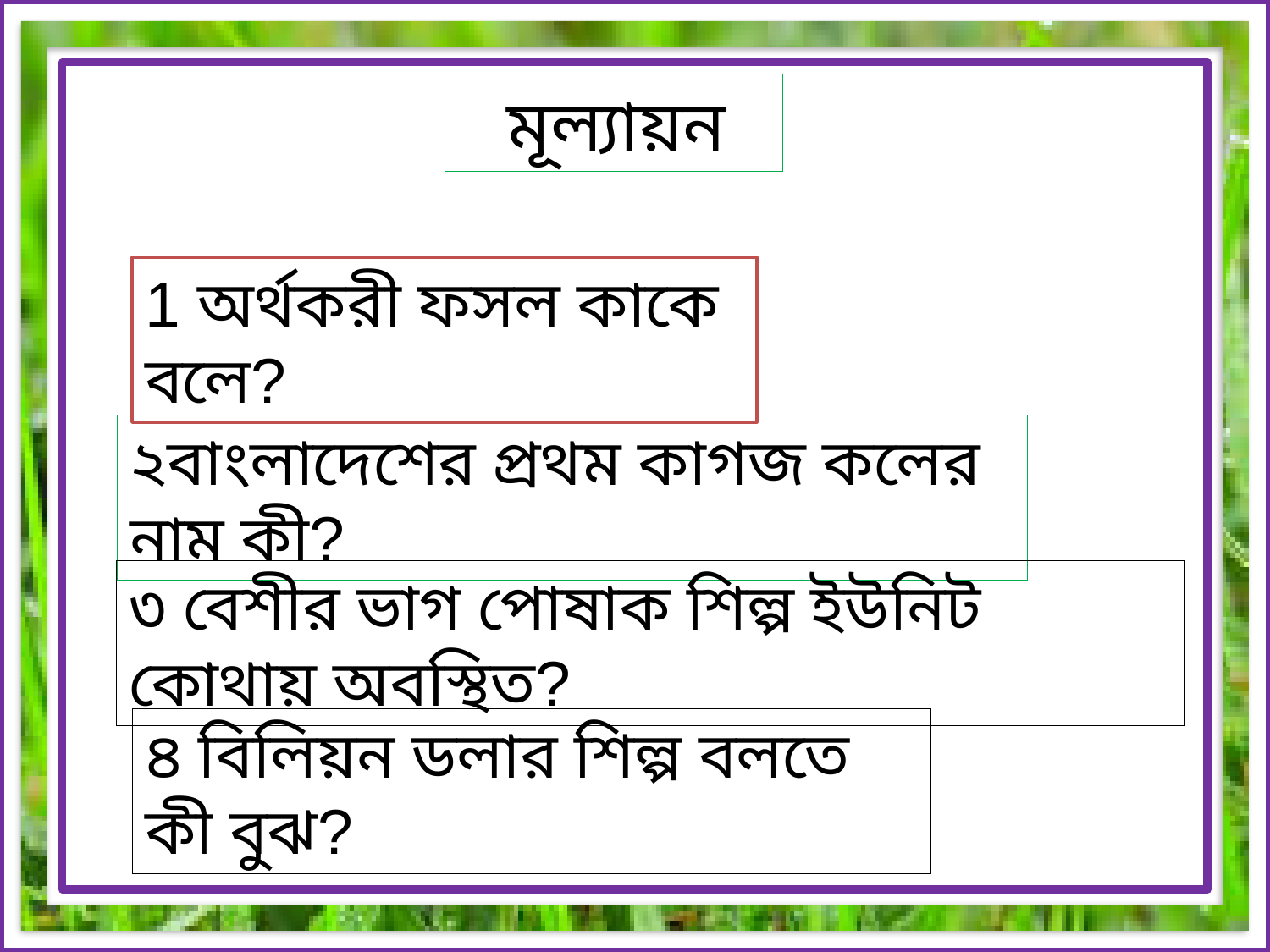

মূল্যায়ন
1 অর্থকরী ফসল কাকে বলে?
২বাংলাদেশের প্রথম কাগজ কলের নাম কী?
৩ বেশীর ভাগ পোষাক শিল্প ইউনিট কোথায় অবস্থিত?
৪ বিলিয়ন ডলার শিল্প বলতে কী বুঝ?